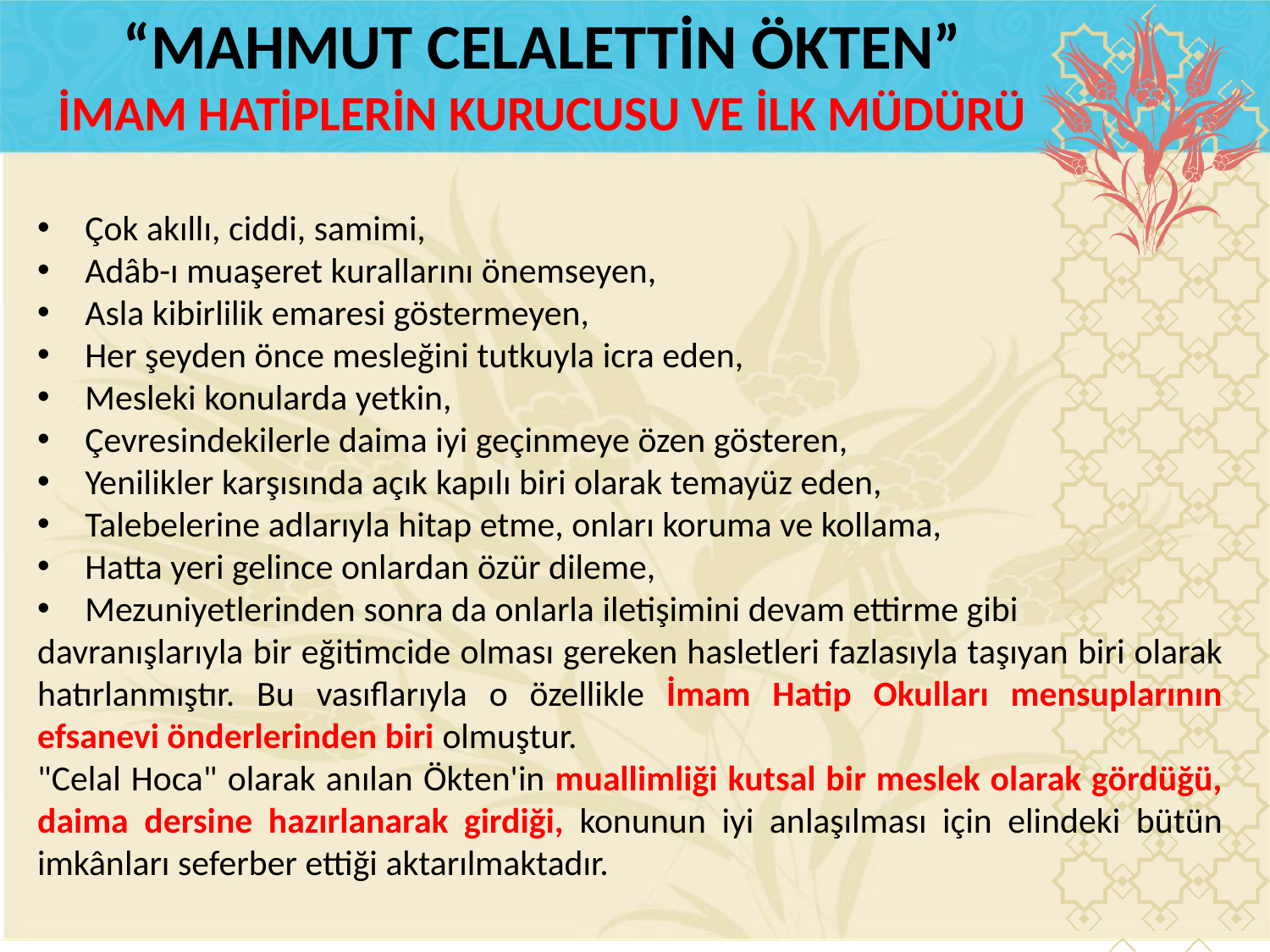

“MAHMUT CELALETTİN ÖKTEN”
İMAM HATİPLERİN KURUCUSU VE İLK MÜDÜRÜ
Çok akıllı, ciddi, samimi,
Adâb-ı muaşeret kurallarını önemseyen,
Asla kibirlilik emaresi göstermeyen,
Her şeyden önce mesleğini tutkuyla icra eden,
Mesleki konularda yetkin,
Çevresindekilerle daima iyi geçinmeye özen gösteren,
Yenilikler karşısında açık kapılı biri olarak temayüz eden,
Talebelerine adlarıyla hitap etme, onları koruma ve kollama,
Hatta yeri gelince onlardan özür dileme,
Mezuniyetlerinden sonra da onlarla iletişimini devam ettirme gibi
davranışlarıyla bir eğitimcide olması gereken hasletleri fazlasıyla taşıyan biri olarak hatırlanmıştır. Bu vasıflarıyla o özellikle İmam Hatip Okulları mensuplarının efsanevi önderlerinden biri olmuştur.
"Celal Hoca" olarak anılan Ökten'in muallimliği kutsal bir meslek olarak gördüğü, daima dersine hazırlanarak girdiği, konunun iyi anlaşılması için elindeki bütün imkânları seferber ettiği aktarılmaktadır.